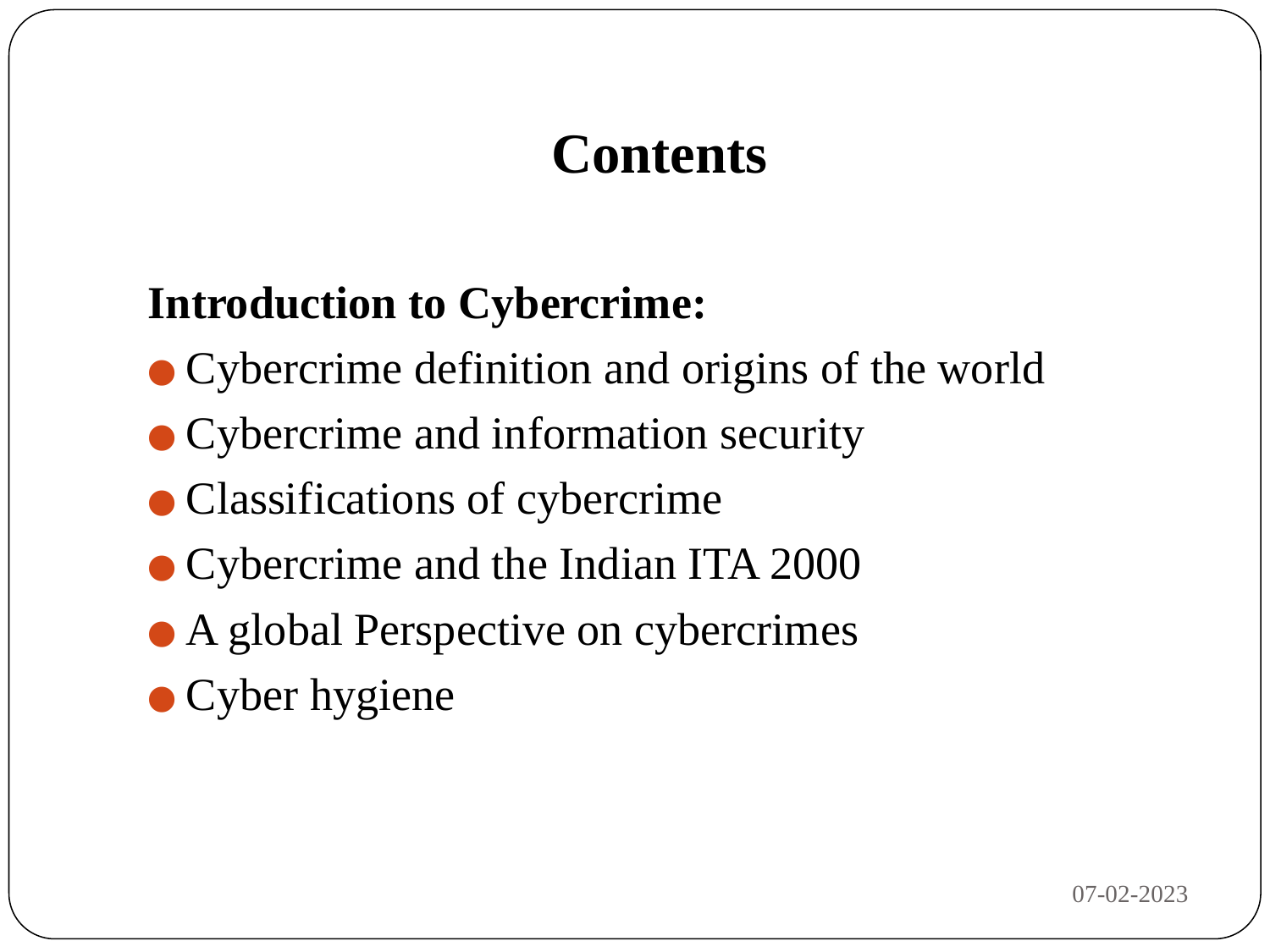

# Contents
Introduction to Cybercrime:
Cybercrime definition and origins of the world
Cybercrime and information security
Classifications of cybercrime
Cybercrime and the Indian ITA 2000
A global Perspective on cybercrimes
Cyber hygiene
07-02-2023